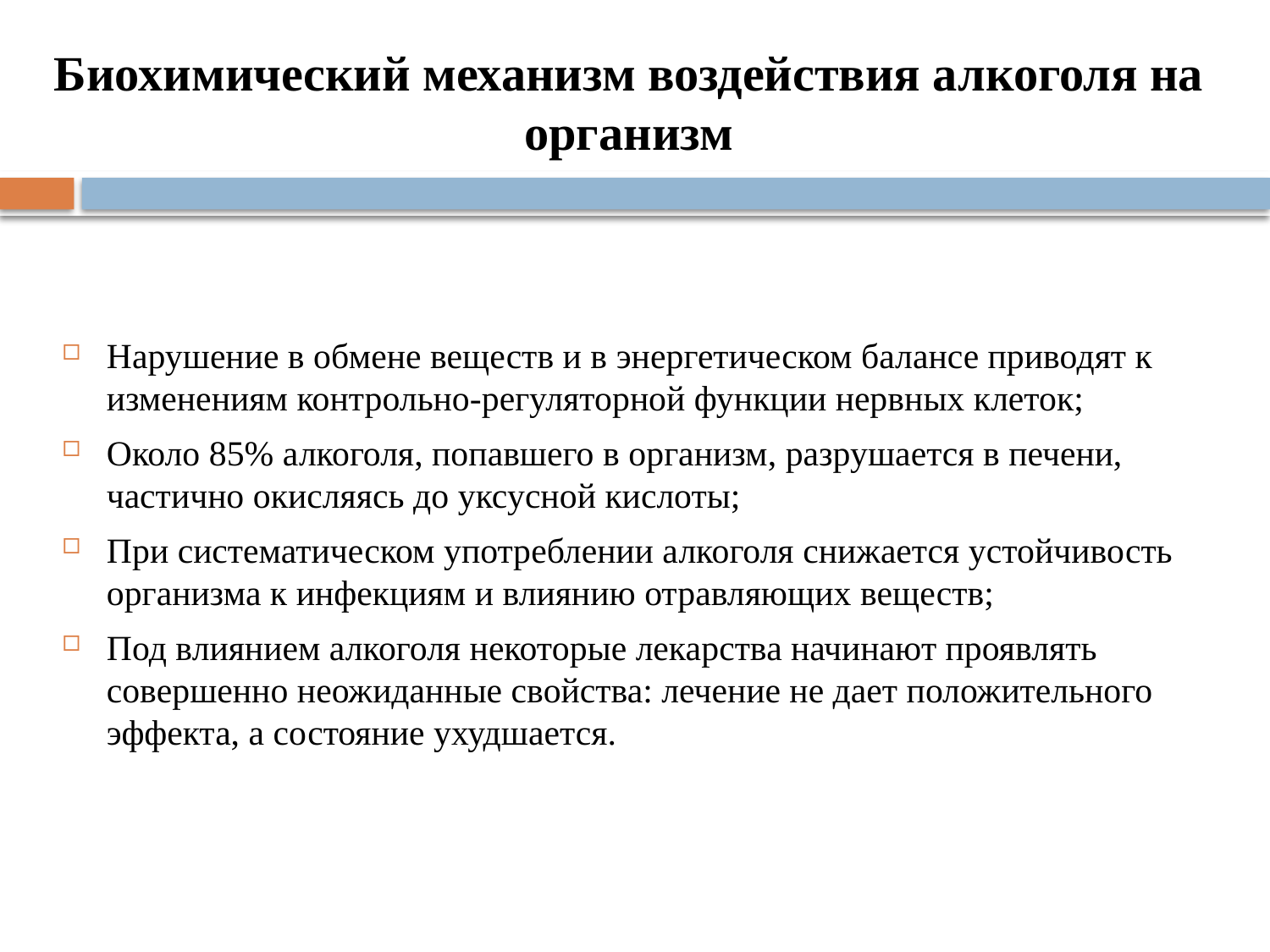

# Биохимический механизм воздействия алкоголя на организм
Нарушение в обмене веществ и в энергетическом балансе приводят к изменениям контрольно-регуляторной функции нервных клеток;
Около 85% алкоголя, попавшего в организм, разрушается в печени, частично окисляясь до уксусной кислоты;
При систематическом употреблении алкоголя снижается устойчивость организма к инфекциям и влиянию отравляющих веществ;
Под влиянием алкоголя некоторые лекарства начинают проявлять совершенно неожиданные свойства: лечение не дает положительного эффекта, а состояние ухудшается.